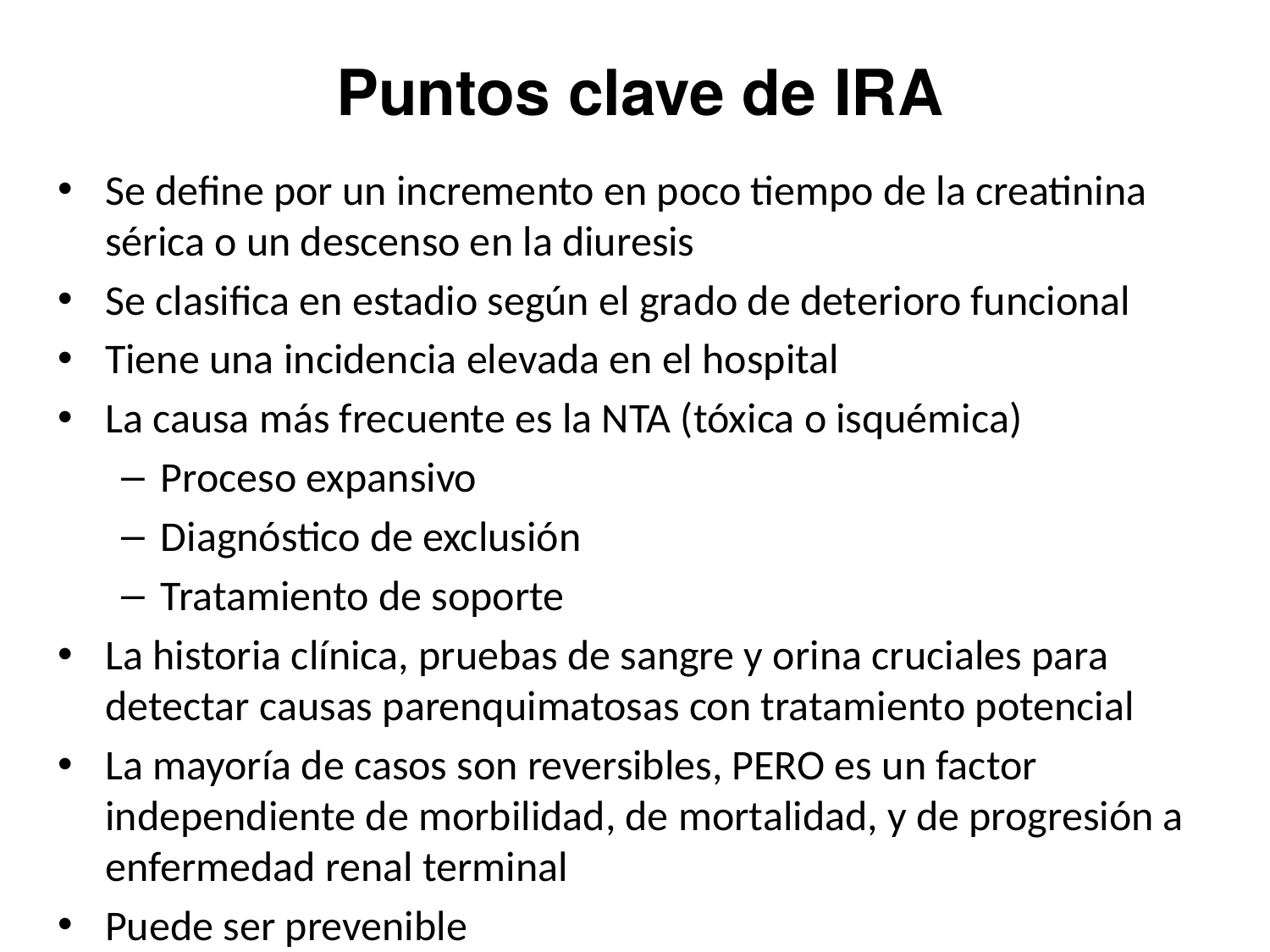

# Puntos clave de IRA
Se define por un incremento en poco tiempo de la creatinina sérica o un descenso en la diuresis
Se clasifica en estadio según el grado de deterioro funcional
Tiene una incidencia elevada en el hospital
La causa más frecuente es la NTA (tóxica o isquémica)
Proceso expansivo
Diagnóstico de exclusión
Tratamiento de soporte
La historia clínica, pruebas de sangre y orina cruciales para detectar causas parenquimatosas con tratamiento potencial
La mayoría de casos son reversibles, PERO es un factor independiente de morbilidad, de mortalidad, y de progresión a enfermedad renal terminal
Puede ser prevenible